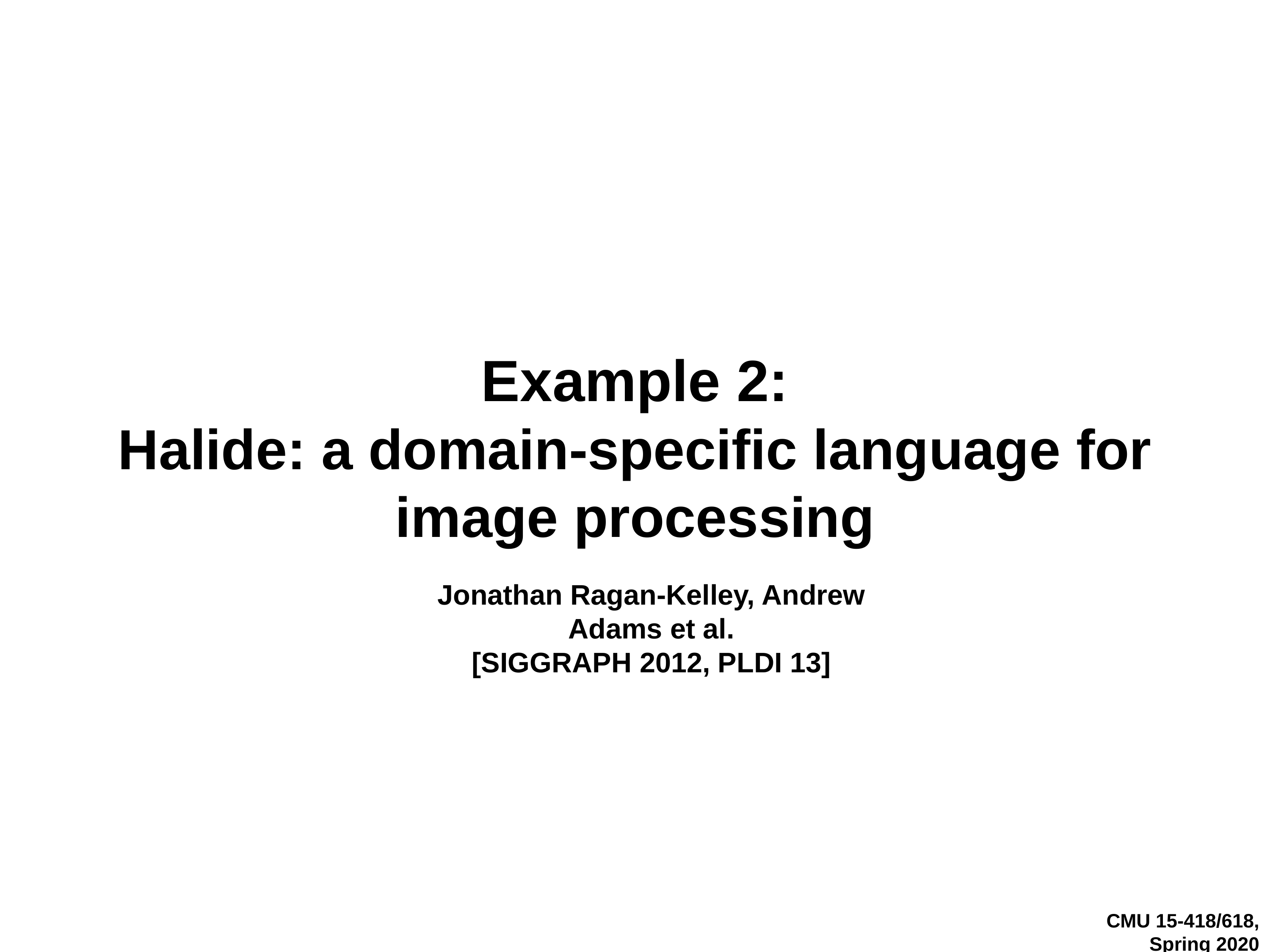

# Example 2:
Halide: a domain-specific language for image processing

Jonathan Ragan-Kelley, Andrew Adams et al.
[SIGGRAPH 2012, PLDI 13]